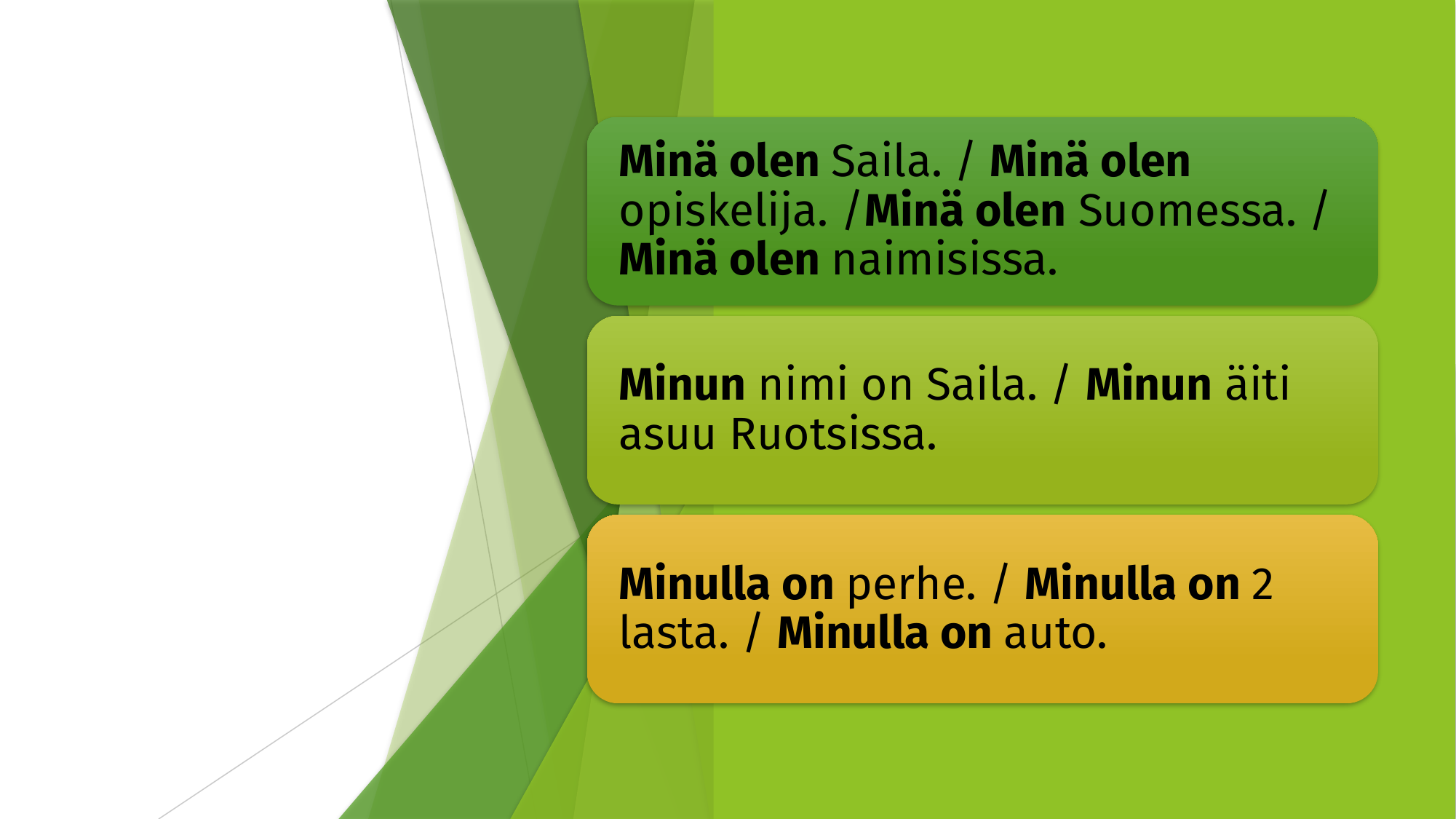

Minä olen Saila. / Minä olen opiskelija. /Minä olen Suomessa. / Minä olen naimisissa.
Minun nimi on Saila. / Minun äiti asuu Ruotsissa.
Minulla on perhe. / Minulla on 2 lasta. / Minulla on auto.